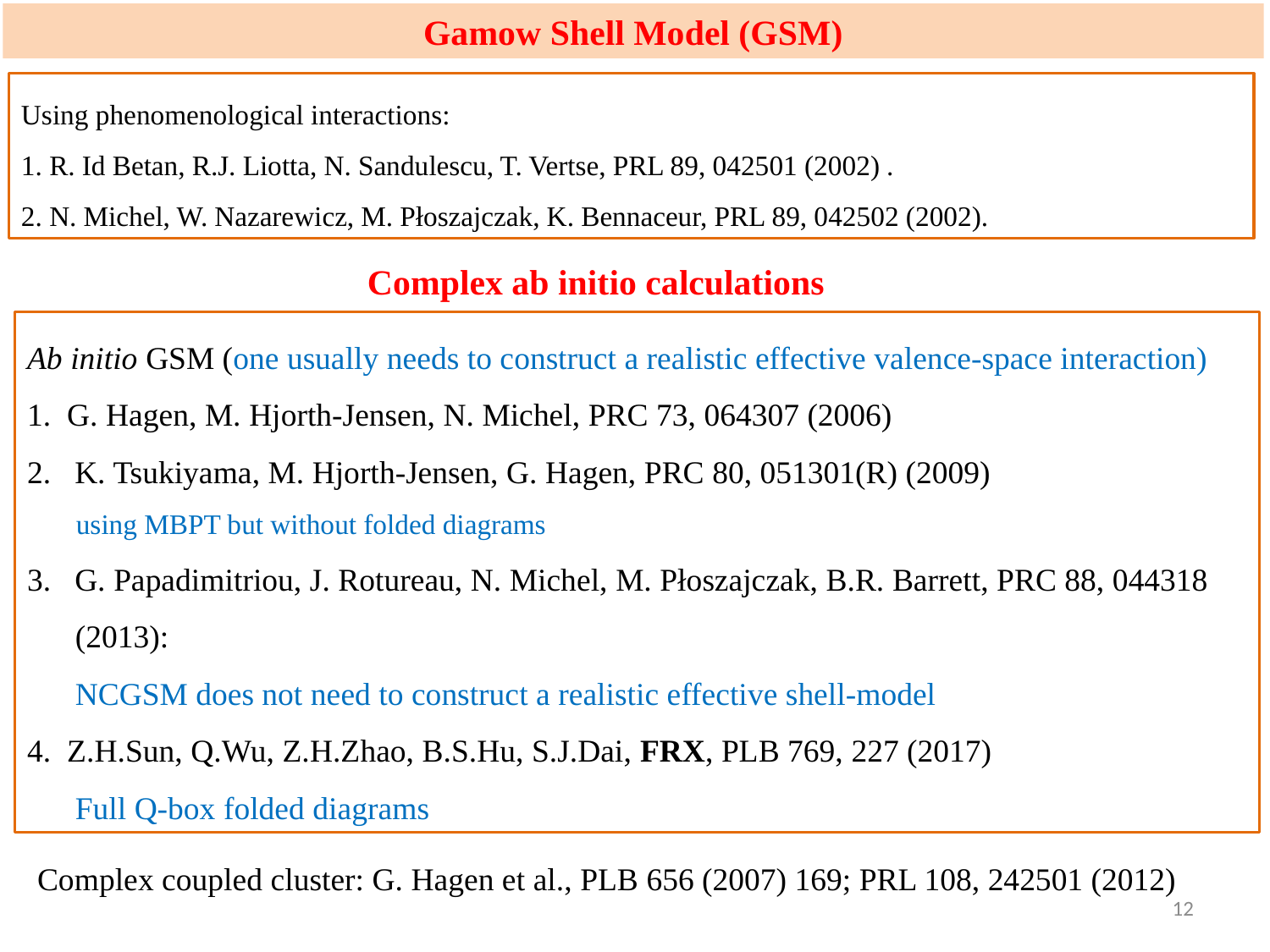

Gamow Shell Model (GSM)
Using phenomenological interactions:
1. R. Id Betan, R.J. Liotta, N. Sandulescu, T. Vertse, PRL 89, 042501 (2002) .
2. N. Michel, W. Nazarewicz, M. Płoszajczak, K. Bennaceur, PRL 89, 042502 (2002).
Complex ab initio calculations
Ab initio GSM (one usually needs to construct a realistic effective valence-space interaction)
1.  G. Hagen, M. Hjorth-Jensen, N. Michel, PRC 73, 064307 (2006)
K. Tsukiyama, M. Hjorth-Jensen, G. Hagen, PRC 80, 051301(R) (2009)
       using MBPT but without folded diagrams
G. Papadimitriou, J. Rotureau, N. Michel, M. Płoszajczak, B.R. Barrett, PRC 88, 044318
      (2013):
      NCGSM does not need to construct a realistic effective shell-model
4.  Z.H.Sun, Q.Wu, Z.H.Zhao, B.S.Hu, S.J.Dai, FRX, PLB 769, 227 (2017)
      Full Q-box folded diagrams
Complex coupled cluster: G. Hagen et al., PLB 656 (2007) 169; PRL 108, 242501 (2012)
12